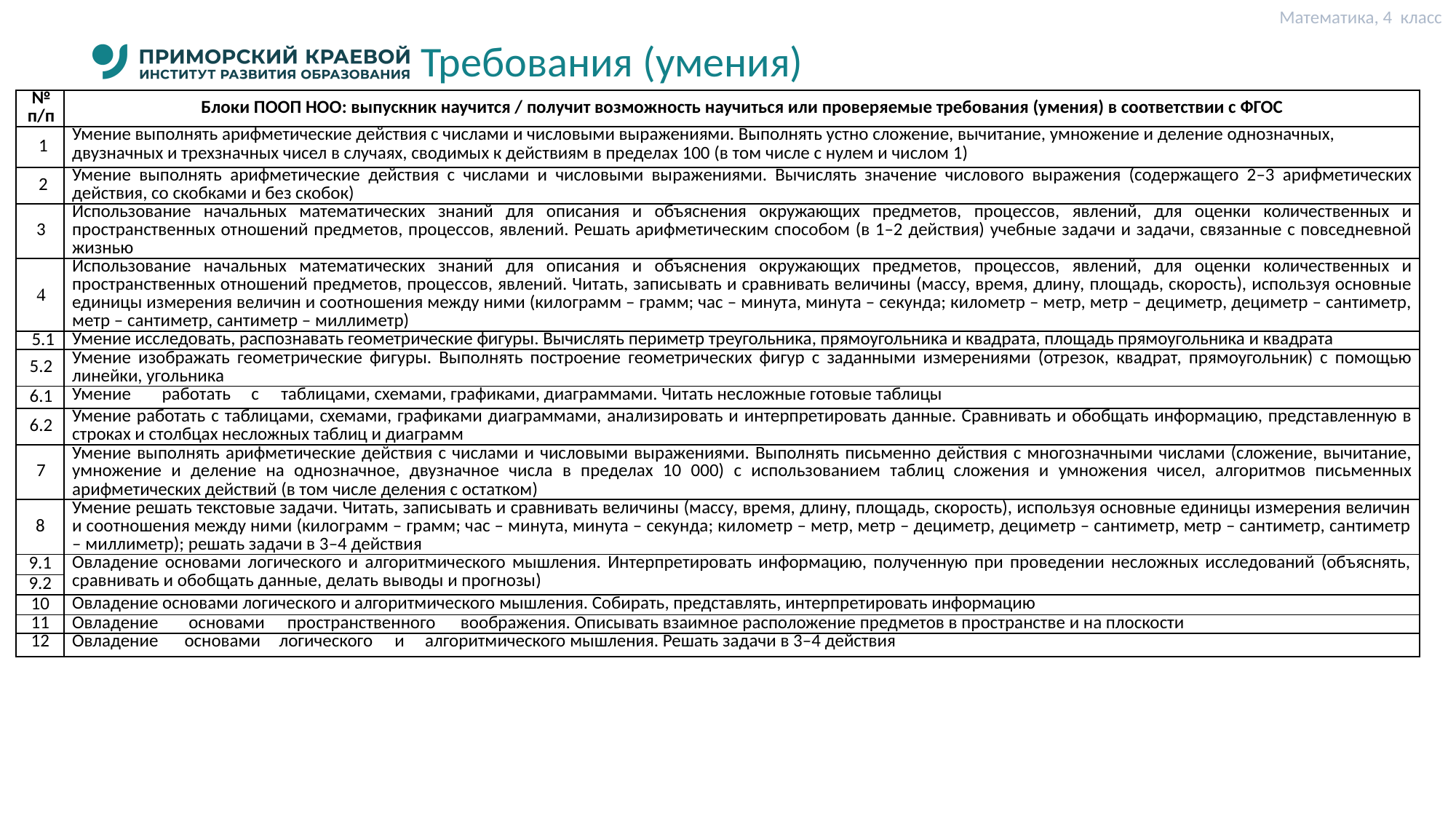

Математика, 4  класс
# Требования (умения)
| № п/п | Блоки ПООП НОО: выпускник научится / получит возможность научиться или проверяемые требования (умения) в соответствии с ФГОС |
| --- | --- |
| 1 | Умение выполнять арифметические действия с числами и числовыми выражениями. Выполнять устно сложение, вычитание, умножение и деление однозначных, двузначных и трехзначных чисел в случаях, сводимых к действиям в пределах 100 (в том числе с нулем и числом 1) |
| 2 | Умение выполнять арифметические действия с числами и числовыми выражениями. Вычислять значение числового выражения (содержащего 2–3 арифметических действия, со скобками и без скобок) |
| 3 | Использование начальных математических знаний для описания и объяснения окружающих предметов, процессов, явлений, для оценки количественных и пространственных отношений предметов, процессов, явлений. Решать арифметическим способом (в 1–2 действия) учебные задачи и задачи, связанные с повседневной жизнью |
| 4 | Использование начальных математических знаний для описания и объяснения окружающих предметов, процессов, явлений, для оценки количественных и пространственных отношений предметов, процессов, явлений. Читать, записывать и сравнивать величины (массу, время, длину, площадь, скорость), используя основные единицы измерения величин и соотношения между ними (килограмм – грамм; час – минута, минута – секунда; километр – метр, метр – дециметр, дециметр – сантиметр, метр – сантиметр, сантиметр – миллиметр) |
| 5.1 | Умение исследовать, распознавать геометрические фигуры. Вычислять периметр треугольника, прямоугольника и квадрата, площадь прямоугольника и квадрата |
| 5.2 | Умение изображать геометрические фигуры. Выполнять построение геометрических фигур с заданными измерениями (отрезок, квадрат, прямоугольник) с помощью линейки, угольника |
| 6.1 | Умение работать с таблицами, схемами, графиками, диаграммами. Читать несложные готовые таблицы |
| 6.2 | Умение работать с таблицами, схемами, графиками диаграммами, анализировать и интерпретировать данные. Сравнивать и обобщать информацию, представленную в строках и столбцах несложных таблиц и диаграмм |
| 7 | Умение выполнять арифметические действия с числами и числовыми выражениями. Выполнять письменно действия с многозначными числами (сложение, вычитание, умножение и деление на однозначное, двузначное числа в пределах 10 000) с использованием таблиц сложения и умножения чисел, алгоритмов письменных арифметических действий (в том числе деления с остатком) |
| 8 | Умение решать текстовые задачи. Читать, записывать и сравнивать величины (массу, время, длину, площадь, скорость), используя основные единицы измерения величин и соотношения между ними (килограмм – грамм; час – минута, минута – секунда; километр – метр, метр – дециметр, дециметр – сантиметр, метр – сантиметр, сантиметр – миллиметр); решать задачи в 3–4 действия |
| 9.1 | Овладение основами логического и алгоритмического мышления. Интерпретировать информацию, полученную при проведении несложных исследований (объяснять, сравнивать и обобщать данные, делать выводы и прогнозы) |
| 9.2 |  |
| 10 | Овладение основами логического и алгоритмического мышления. Собирать, представлять, интерпретировать информацию |
| 11 | Овладение основами пространственного воображения. Описывать взаимное расположение предметов в пространстве и на плоскости |
| 12 | Овладение основами логического и алгоритмического мышления. Решать задачи в 3–4 действия |